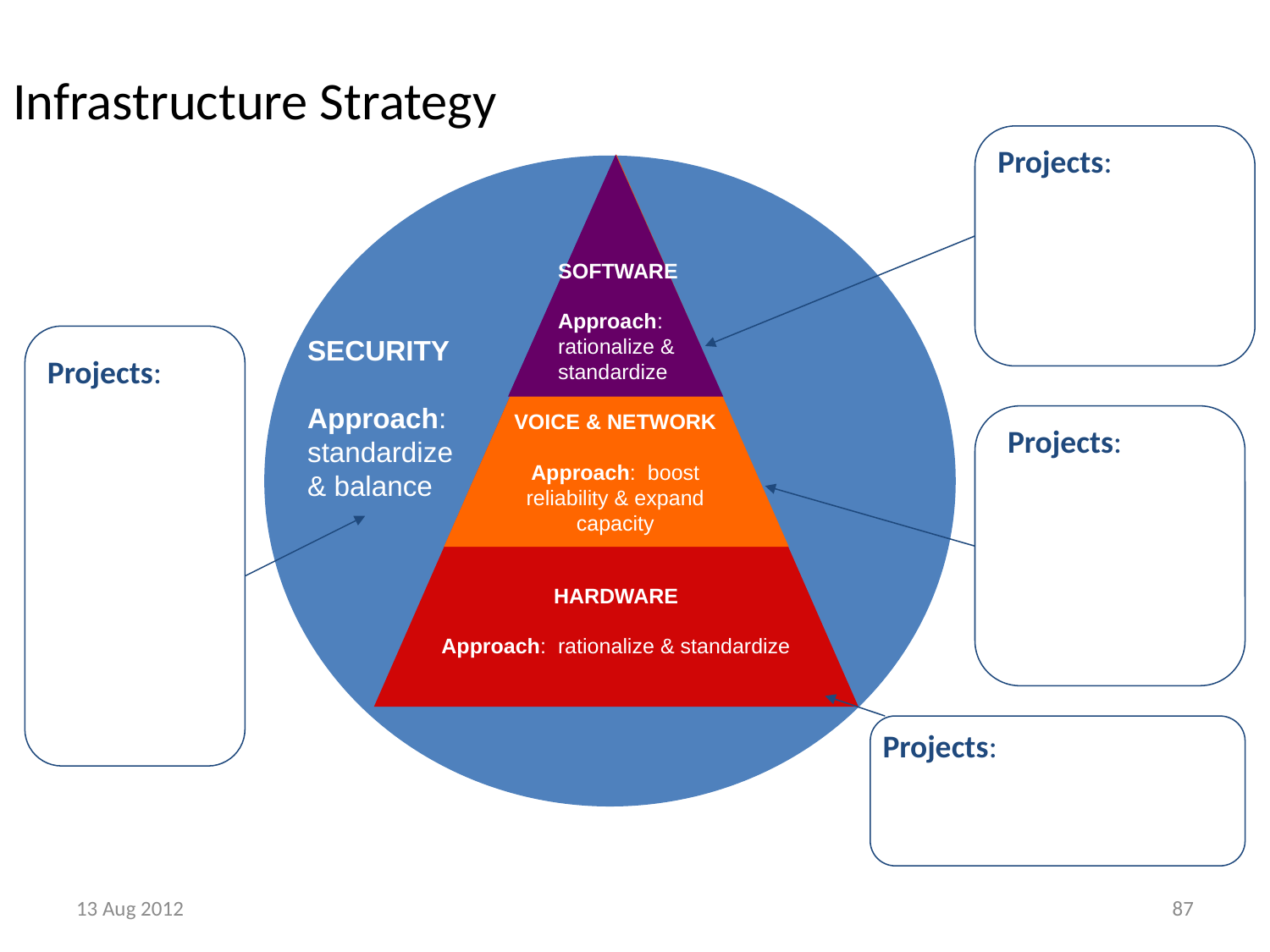

# Infrastructure Strategy

Projects:

SOFTWARE

Approach:
rationalize &
standardize

SECURITY

Approach:  standardize
& balance

Projects:
VOICE & NETWORK

Approach:  boost reliability & expand capacity

Projects:

HARDWARE

Approach:  rationalize & standardize

Projects:
87
13 Aug 2012